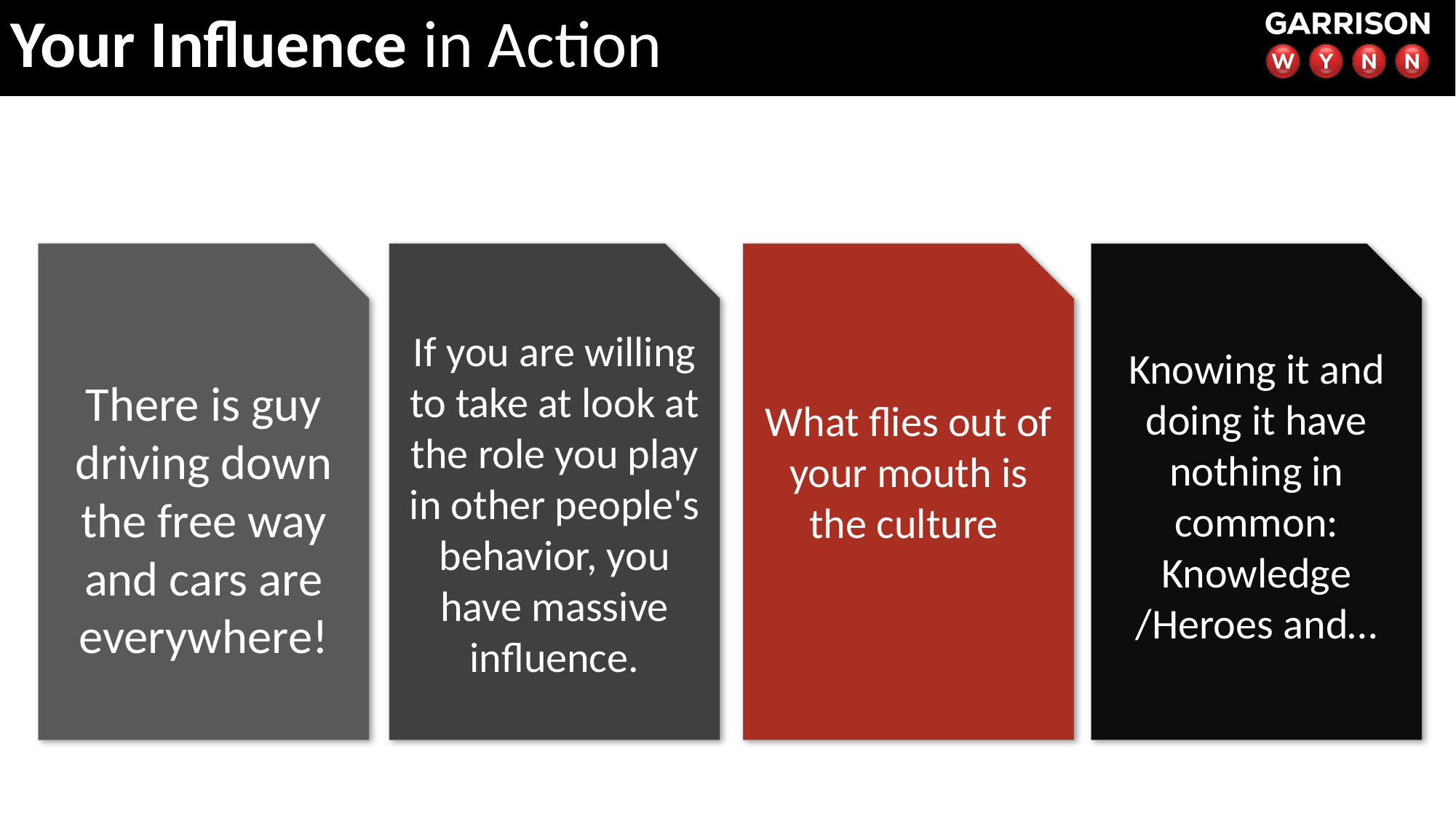

Your Influence in Action

There is guy driving down the free way and cars are everywhere!

If you are willing to take at look at the role you play in other people's behavior, you have massive influence.

What flies out of your mouth is the culture

Knowing it and doing it have nothing in common: Knowledge
/Heroes and…